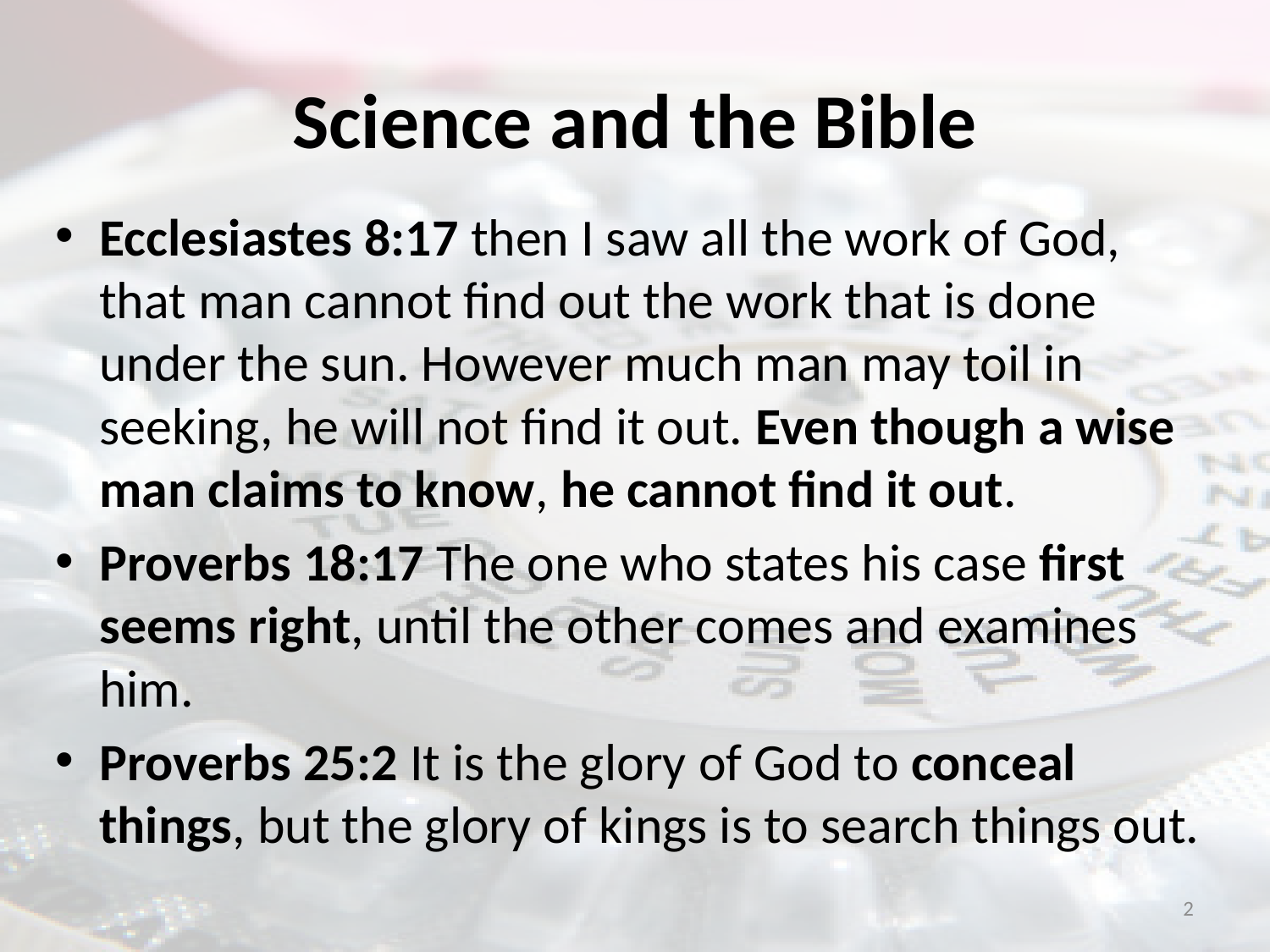

# Science and the Bible
Ecclesiastes 8:17 then I saw all the work of God, that man cannot find out the work that is done under the sun. However much man may toil in seeking, he will not find it out. Even though a wise man claims to know, he cannot find it out.
Proverbs 18:17 The one who states his case first seems right, until the other comes and examines him.
Proverbs 25:2 It is the glory of God to conceal things, but the glory of kings is to search things out.

2